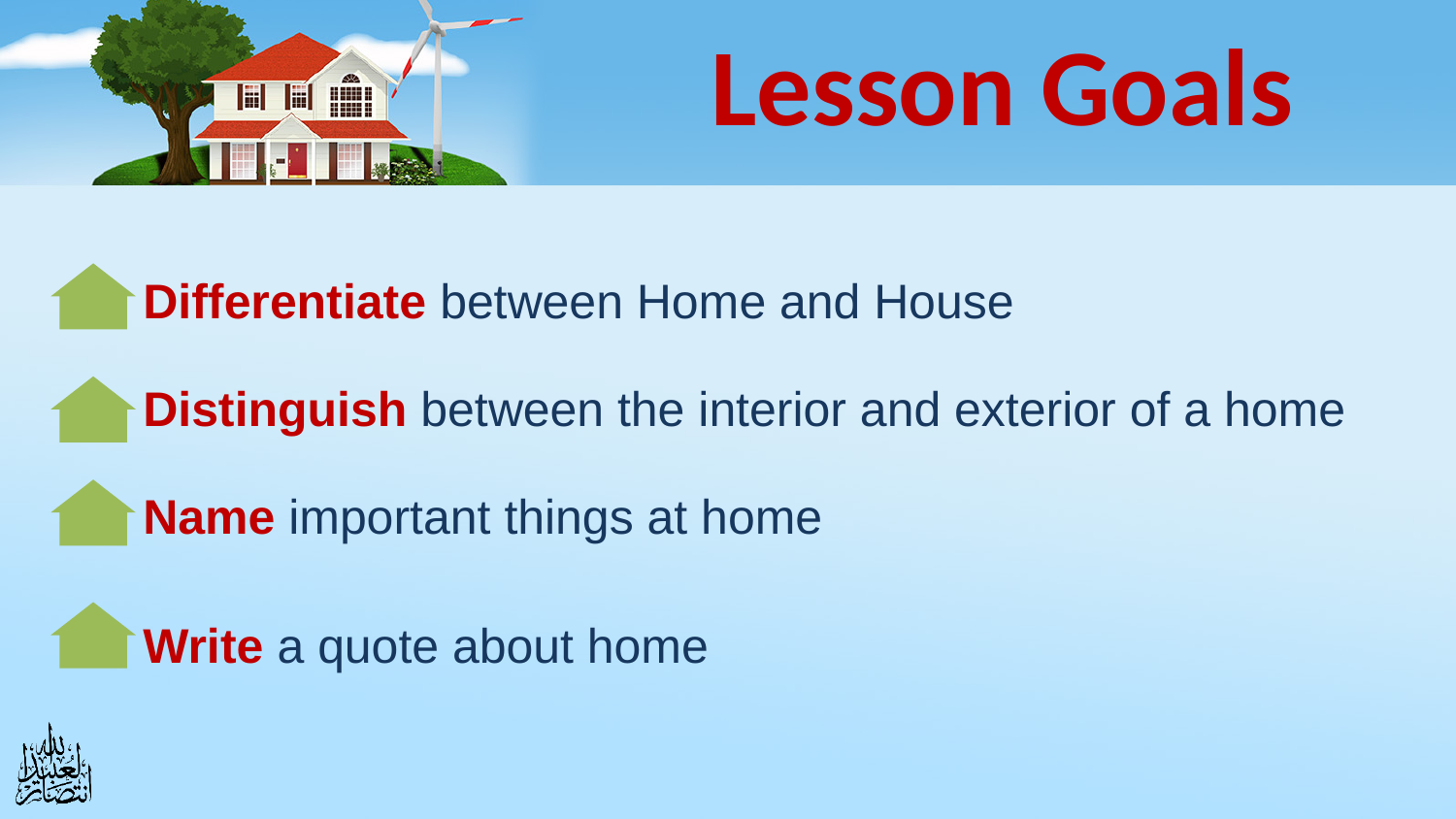

# Lesson Goals

Differentiate between Home and House

Distinguish between the interior and exterior of a home

Name important things at home

Write a quote about home